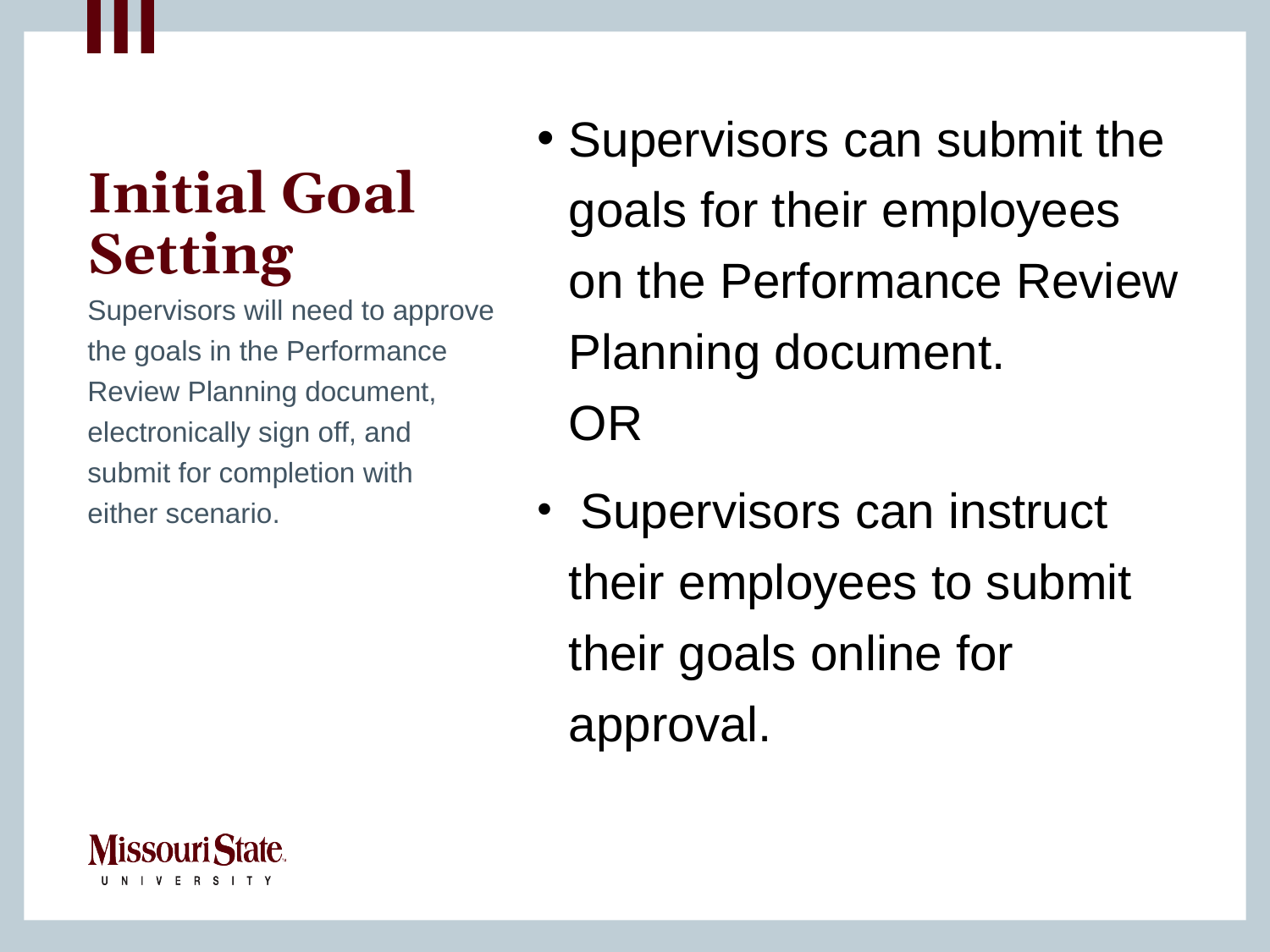

Supervisors can submit the goals for their employees  on the Performance Review Planning document.
OR
 Supervisors can instruct their employees to submit their goals online for approval.
# Initial Goal Setting
Supervisors will need to approve the goals in the Performance Review Planning document, electronically sign off, and submit for completion with  either scenario.